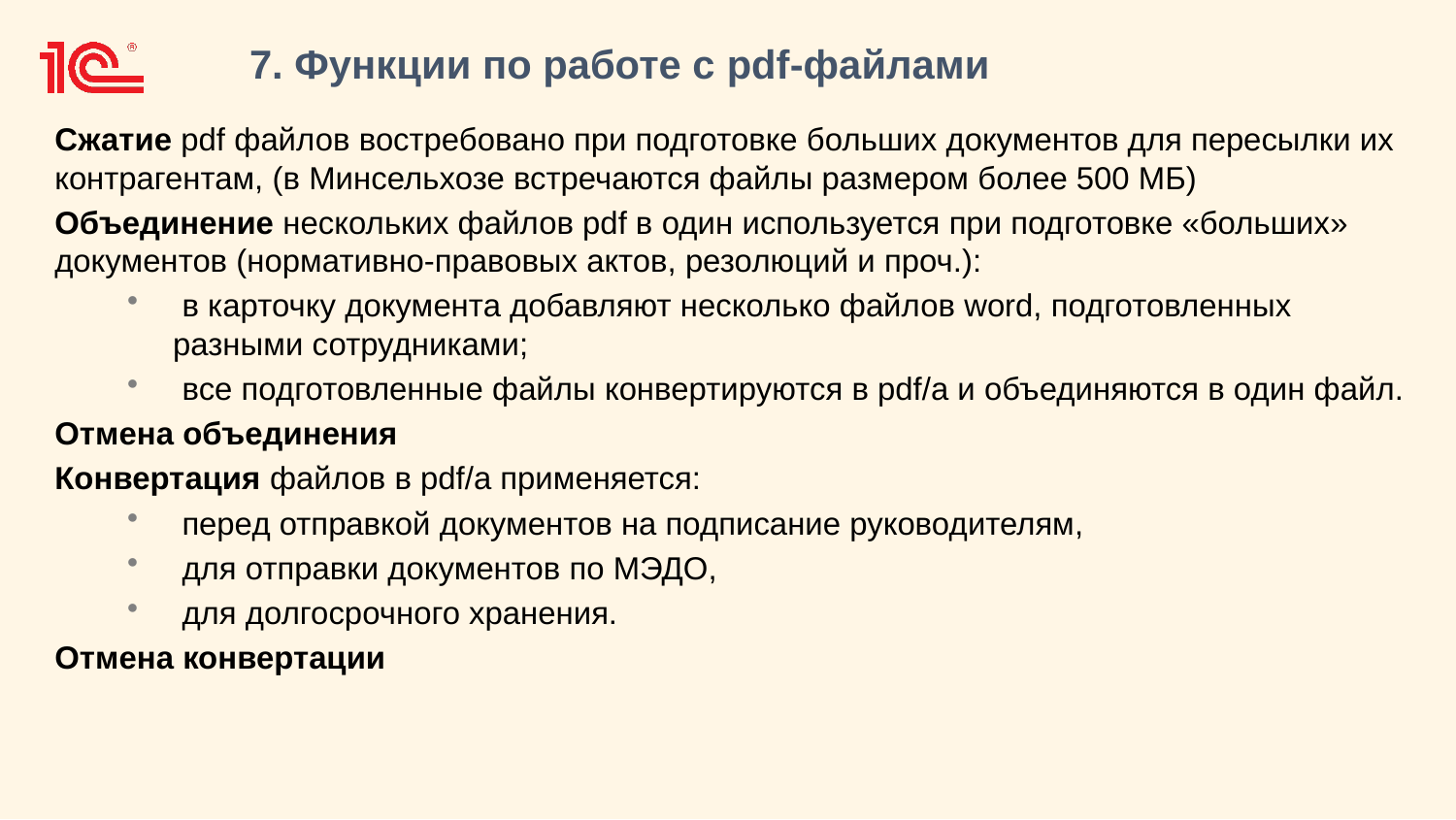

# 7. Функции по работе с pdf-файлами
Сжатие pdf файлов востребовано при подготовке больших документов для пересылки их контрагентам, (в Минсельхозе встречаются файлы размером более 500 МБ)
Объединение нескольких файлов pdf в один используется при подготовке «больших» документов (нормативно-правовых актов, резолюций и проч.):
 в карточку документа добавляют несколько файлов word, подготовленных разными сотрудниками;
 все подготовленные файлы конвертируются в pdf/a и объединяются в один файл.
Отмена объединения
Конвертация файлов в pdf/a применяется:
 перед отправкой документов на подписание руководителям,
 для отправки документов по МЭДО,
 для долгосрочного хранения.
Отмена конвертации